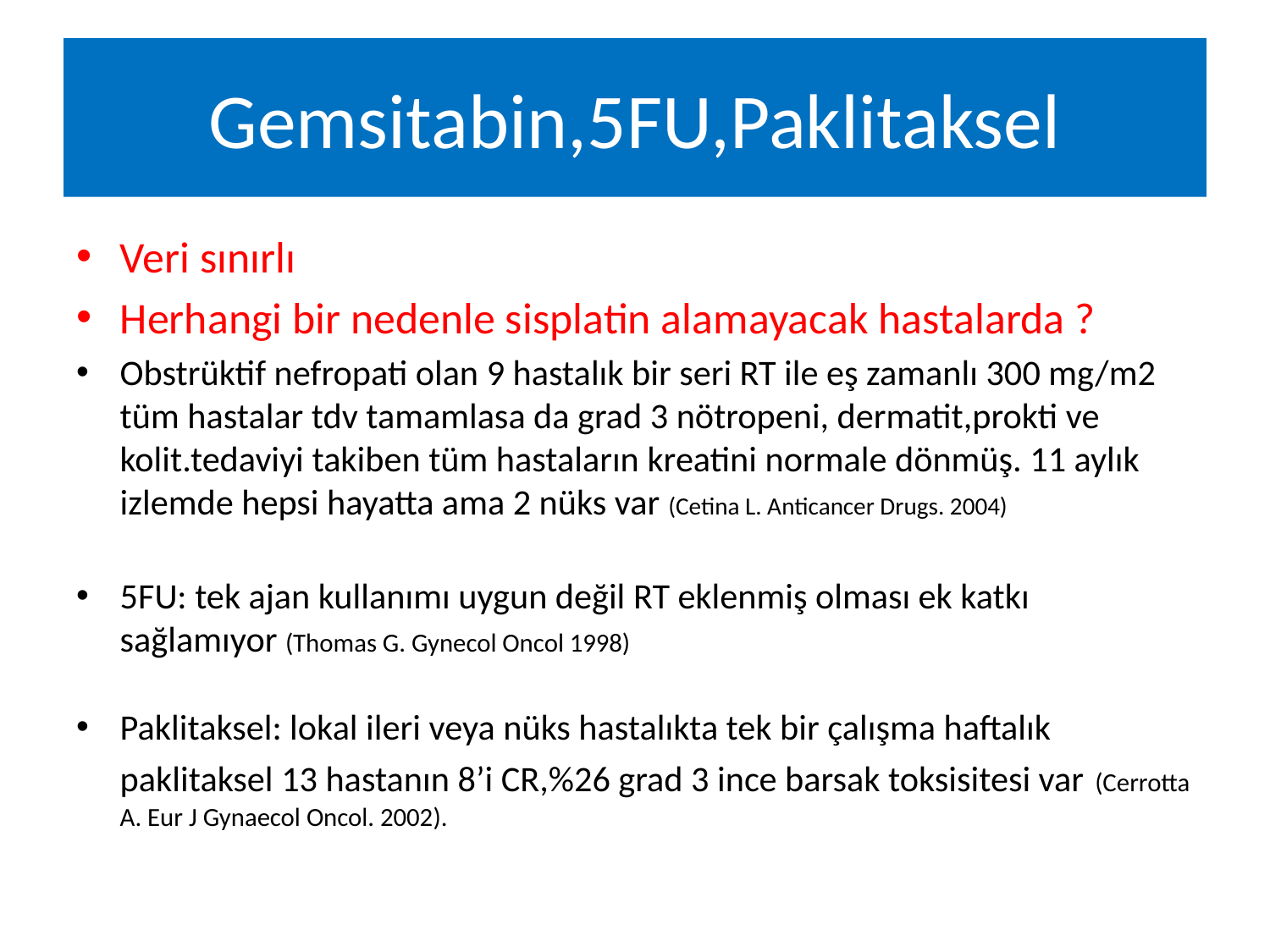

# Gemsitabin,5FU,Paklitaksel
Veri sınırlı
Herhangi bir nedenle sisplatin alamayacak hastalarda ?
Obstrüktif nefropati olan 9 hastalık bir seri RT ile eş zamanlı 300 mg/m2 tüm hastalar tdv tamamlasa da grad 3 nötropeni, dermatit,prokti ve kolit.tedaviyi takiben tüm hastaların kreatini normale dönmüş. 11 aylık izlemde hepsi hayatta ama 2 nüks var (Cetina L. Anticancer Drugs. 2004)

5FU: tek ajan kullanımı uygun değil RT eklenmiş olması ek katkı sağlamıyor (Thomas G. Gynecol Oncol 1998)

Paklitaksel: lokal ileri veya nüks hastalıkta tek bir çalışma haftalık paklitaksel 13 hastanın 8’i CR,%26 grad 3 ince barsak toksisitesi var (Cerrotta A. Eur J Gynaecol Oncol. 2002).